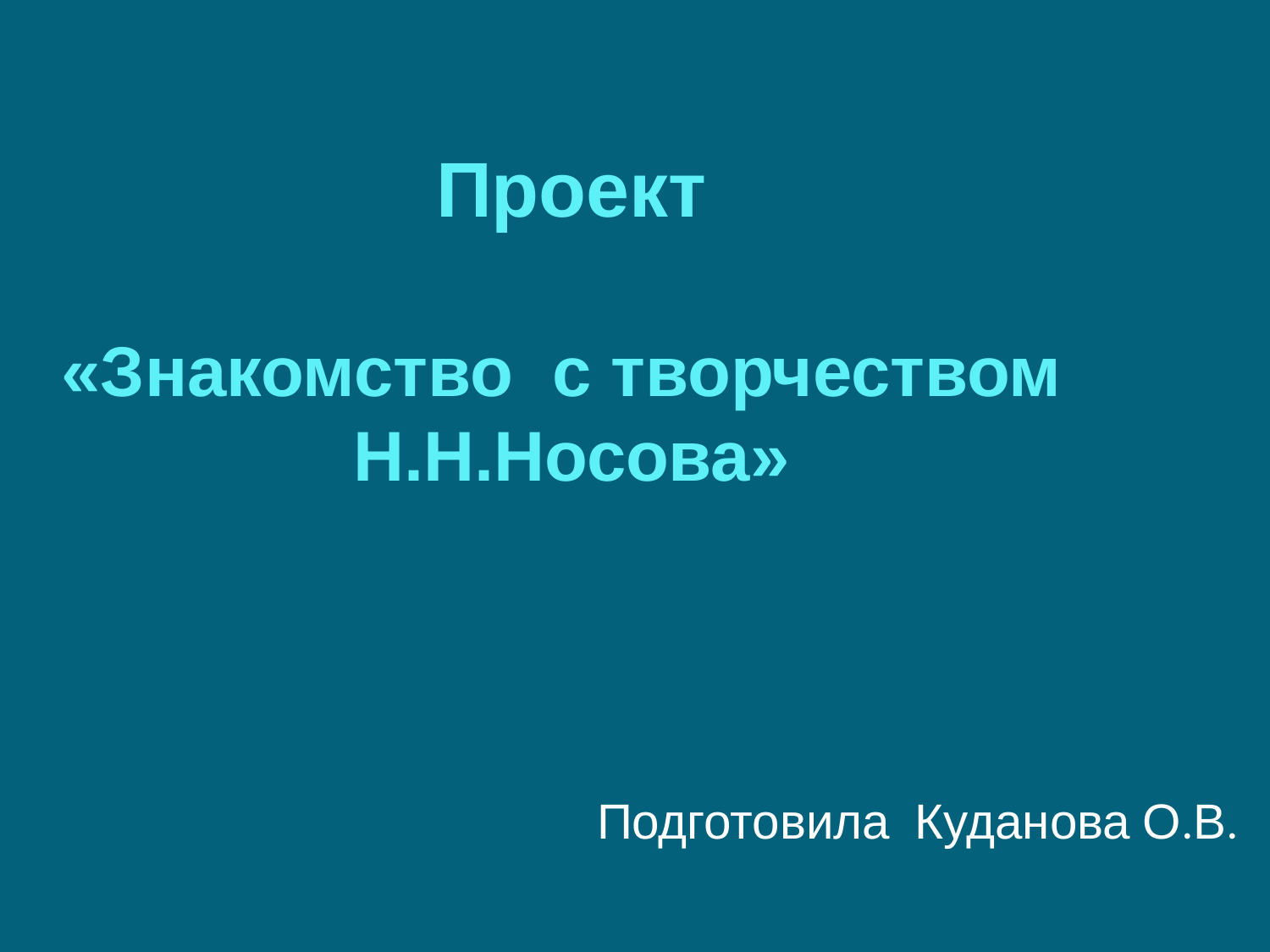

Проект
«Знакомство  с творчеством  Н.Н.Носова»
Подготовила  Куданова О.В.